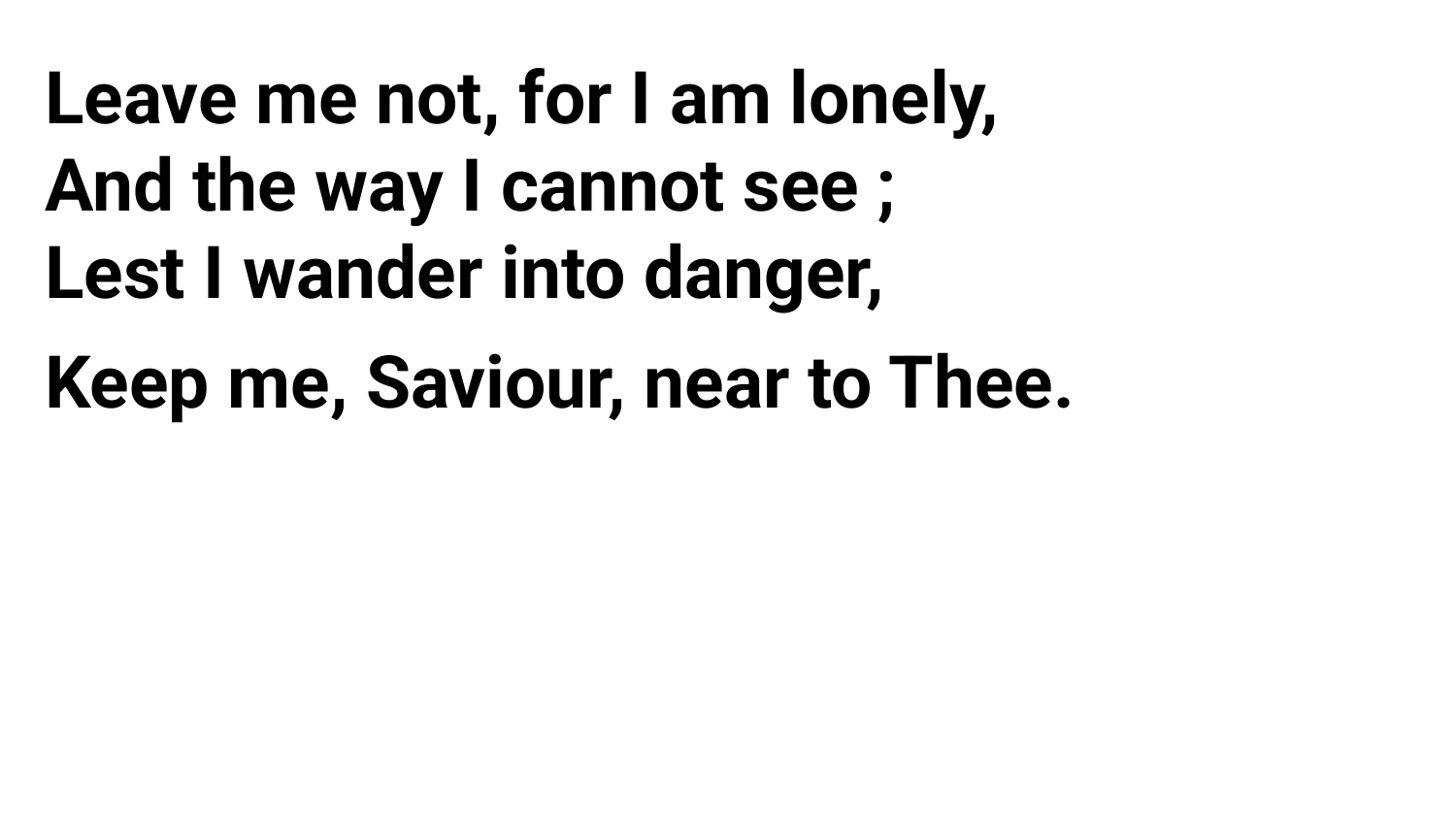

Leave me not, for I am lonely,
And the way I cannot see ;
Lest I wander into danger,
Keep me, Saviour, near to Thee.